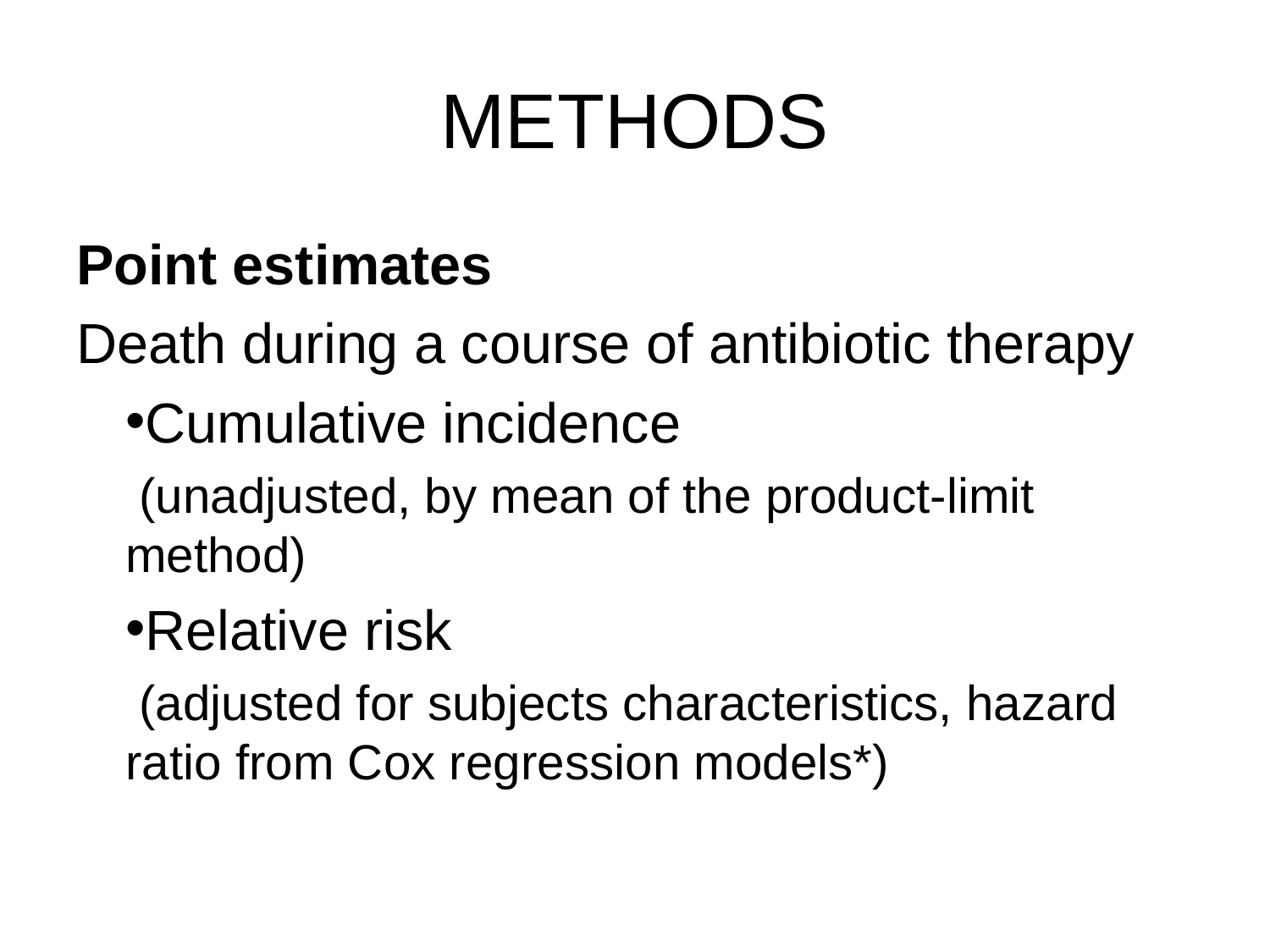

# METHODS
Point estimates
Death during a course of antibiotic therapy
Cumulative incidence
 (unadjusted, by mean of the product-limit method)
Relative risk
 (adjusted for subjects characteristics, hazard ratio from Cox regression models*)